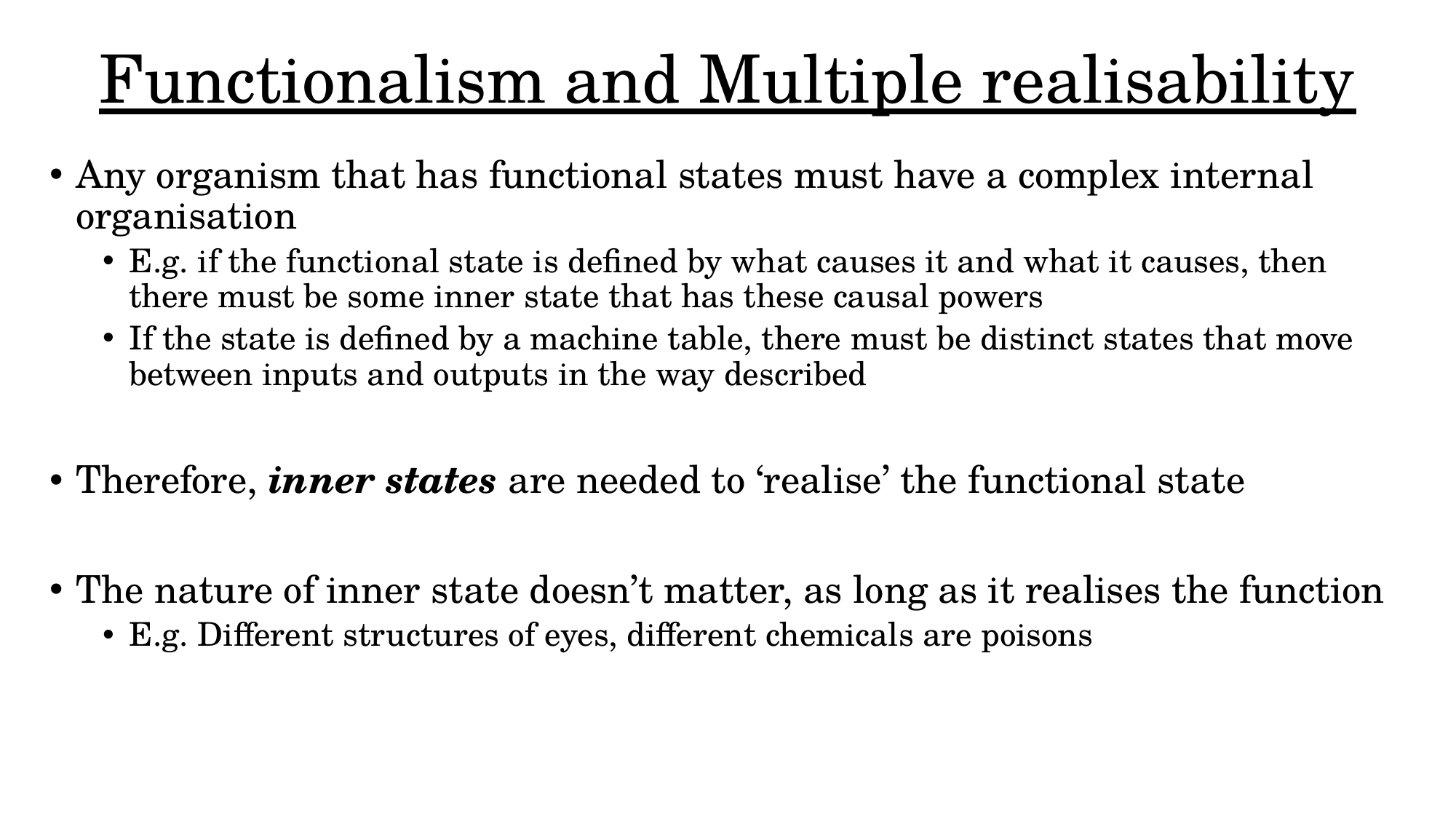

# Functionalism and Multiple realisability
Any organism that has functional states must have a complex internal organisation
E.g. if the functional state is defined by what causes it and what it causes, then there must be some inner state that has these causal powers
If the state is defined by a machine table, there must be distinct states that move between inputs and outputs in the way described

Therefore, inner states are needed to ‘realise’ the functional state

The nature of inner state doesn’t matter, as long as it realises the function
E.g. Different structures of eyes, different chemicals are poisons